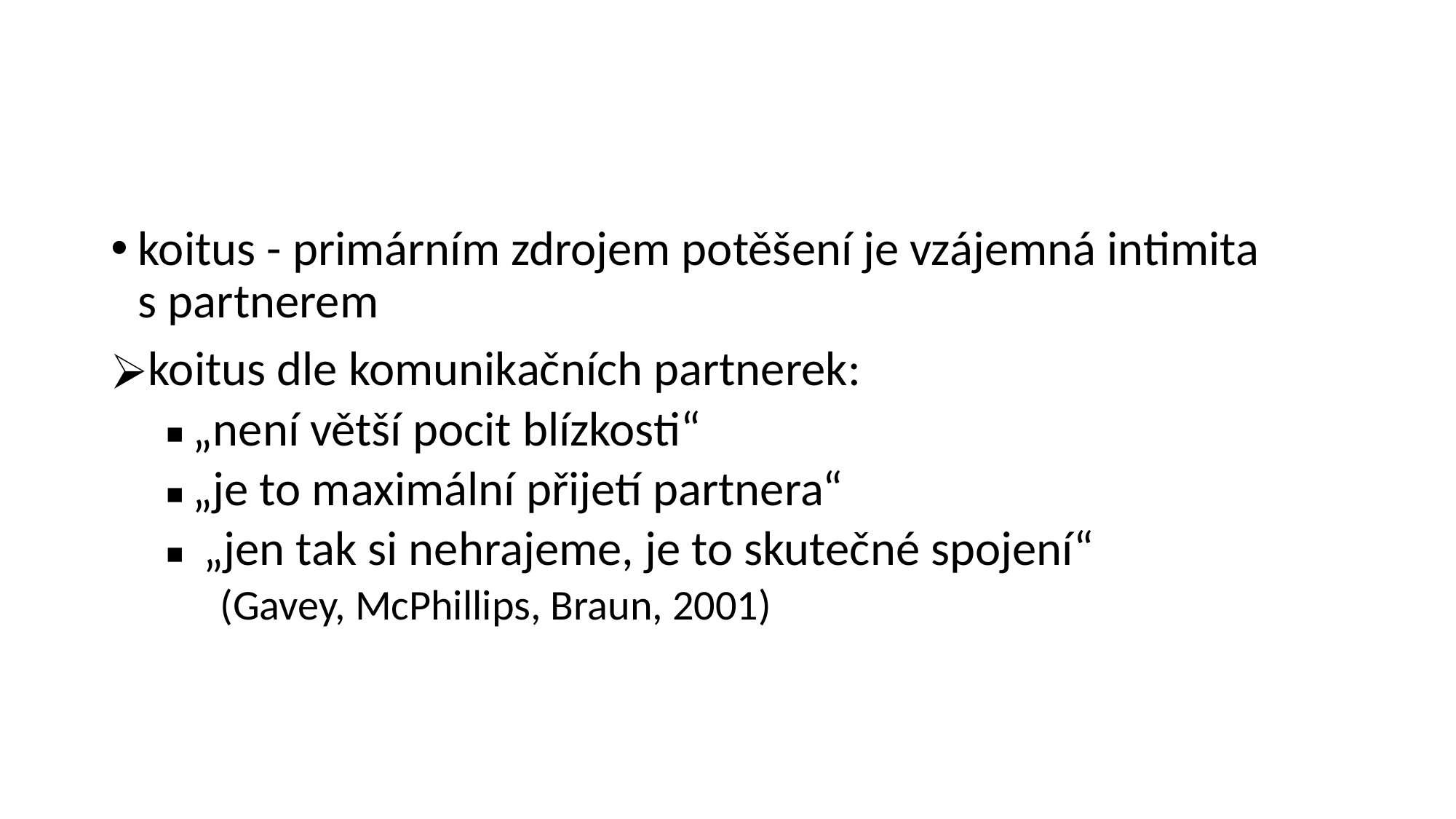

#
koitus - primárním zdrojem potěšení je vzájemná intimita s partnerem
koitus dle komunikačních partnerek:
„není větší pocit blízkosti“
„je to maximální přijetí partnera“
 „jen tak si nehrajeme, je to skutečné spojení“
(Gavey, McPhillips, Braun, 2001)